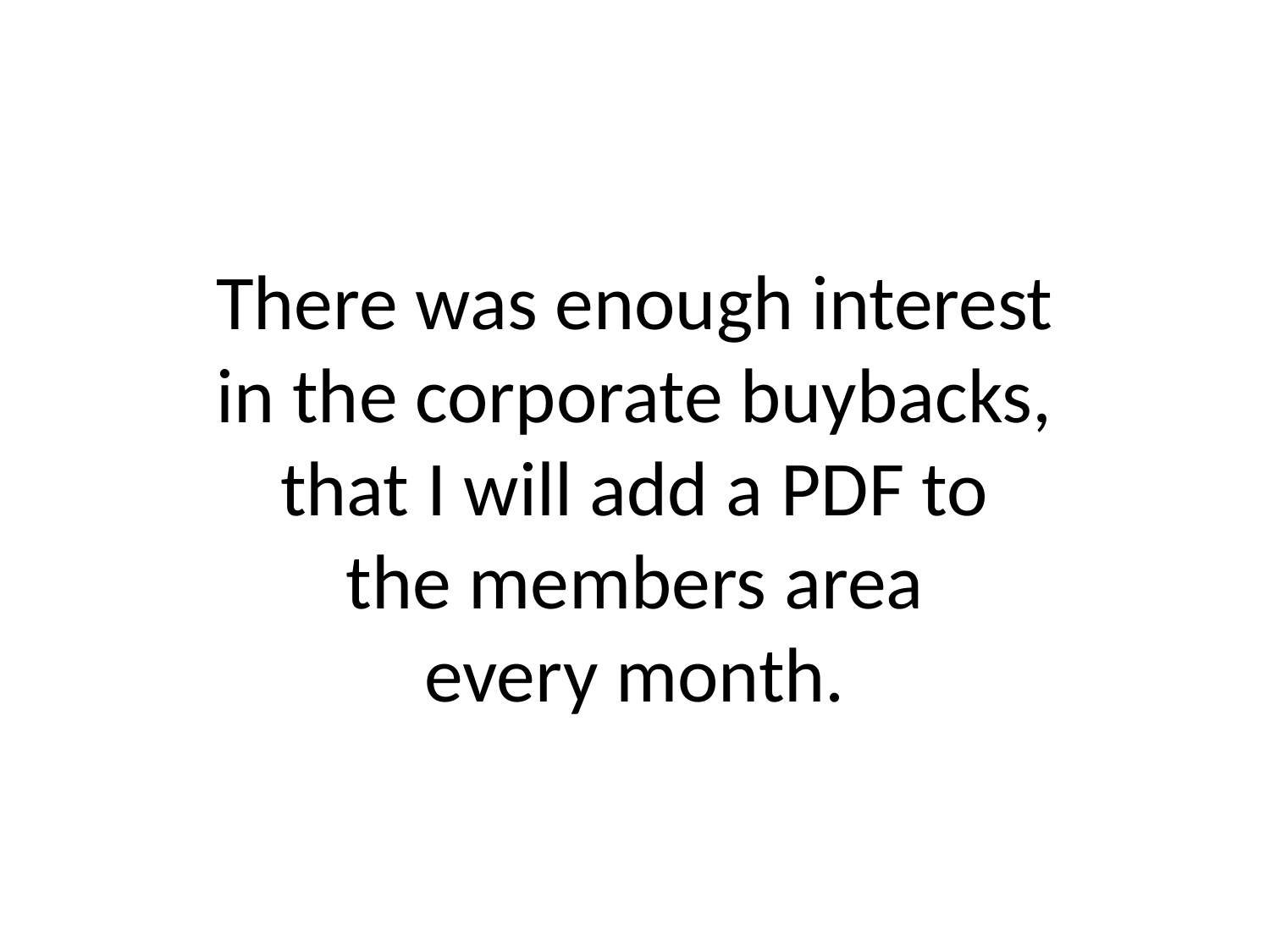

# There was enough interest in the corporate buybacks, that I will add a PDF to the members area every month.